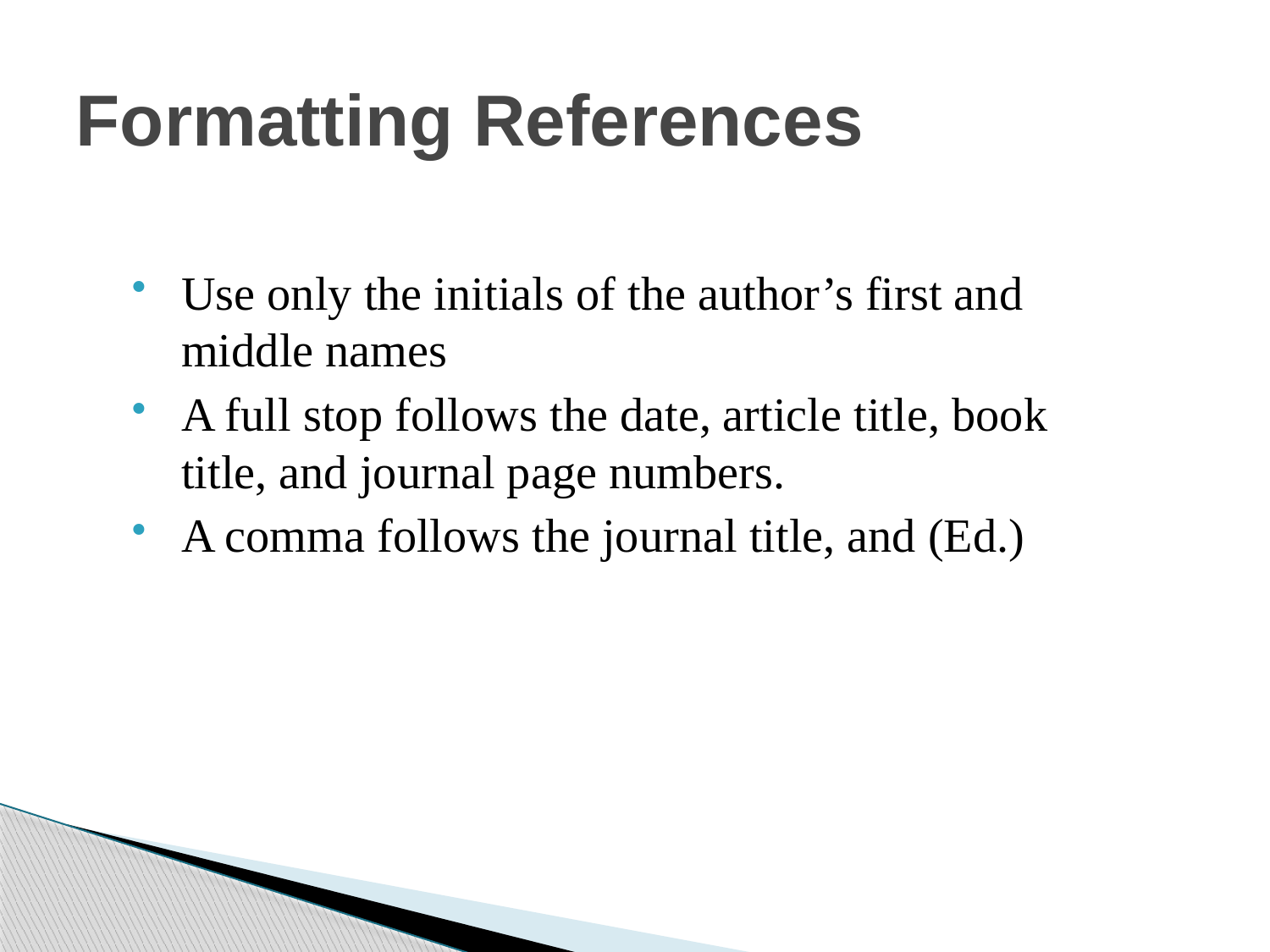

# Formatting References
Use only the initials of the author’s first and middle names
A full stop follows the date, article title, book title, and journal page numbers.
A comma follows the journal title, and (Ed.)